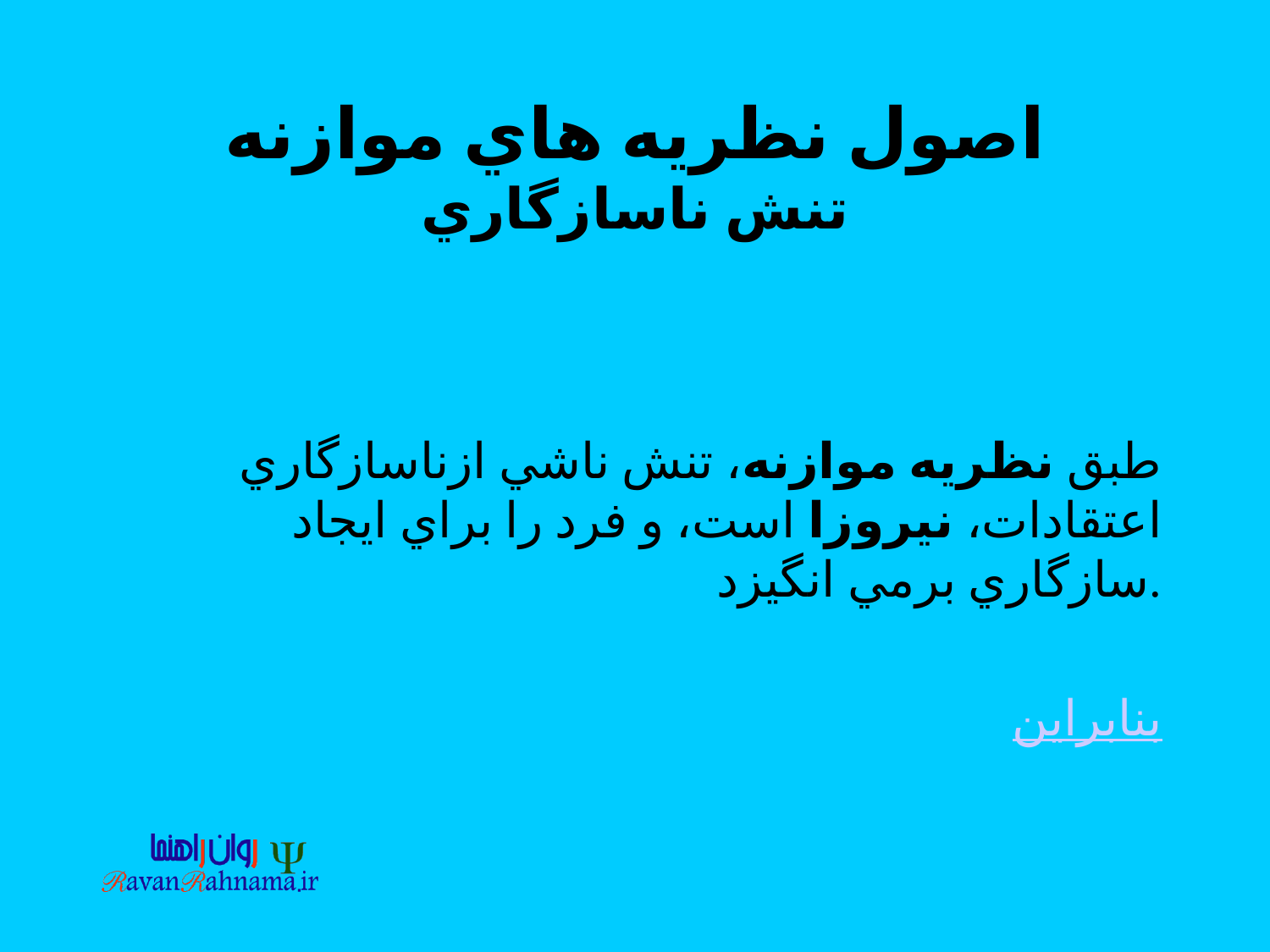

# اصول نظريه هاي موازنه تنش ناسازگاري
طبق نظريه موازنه، تنش ناشي ازناسازگاري اعتقادات، نيروزا است، و فرد را براي ايجاد سازگاري برمي انگيزد.

بنابراين